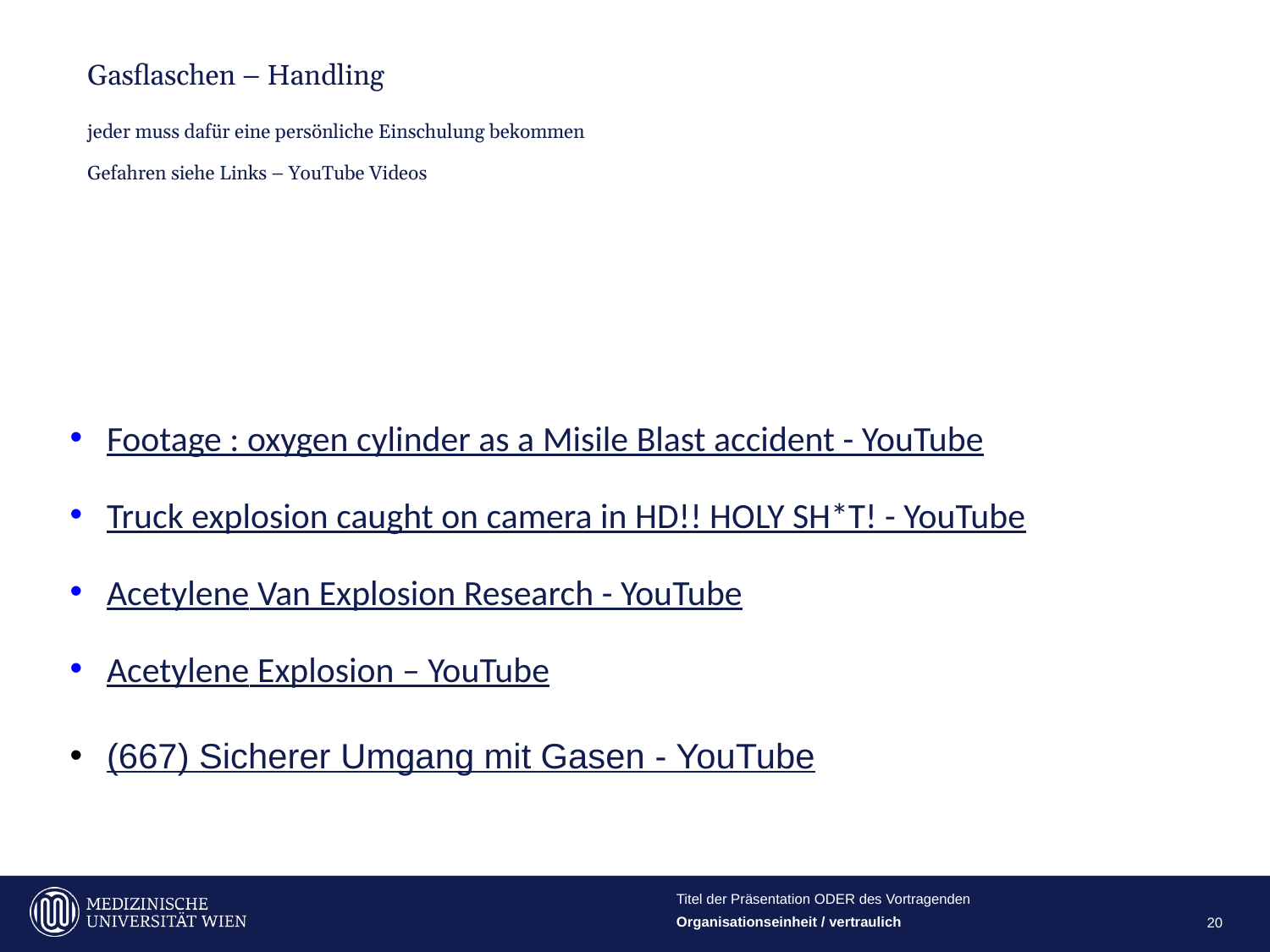

# Gasflaschen – Handling jeder muss dafür eine persönliche Einschulung bekommen Gefahren siehe Links – YouTube Videos
Footage : oxygen cylinder as a Misile Blast accident - YouTube
Truck explosion caught on camera in HD!! HOLY SH*T! - YouTube
Acetylene Van Explosion Research - YouTube
Acetylene Explosion – YouTube
(667) Sicherer Umgang mit Gasen - YouTube
Titel der Präsentation ODER des Vortragenden
20
Organisationseinheit / vertraulich